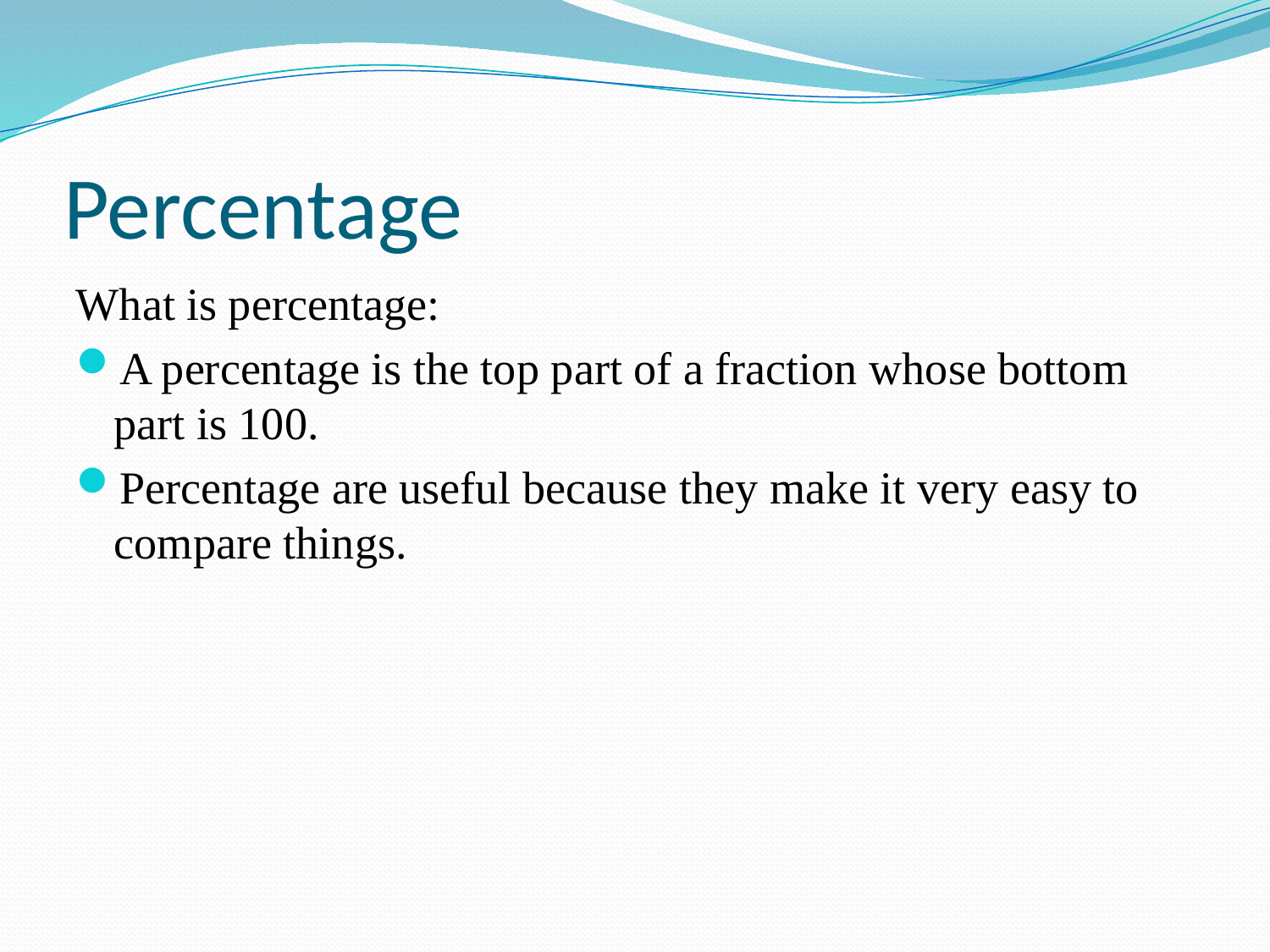

# Percentage
What is percentage:
A percentage is the top part of a fraction whose bottom part is 100.
Percentage are useful because they make it very easy to compare things.